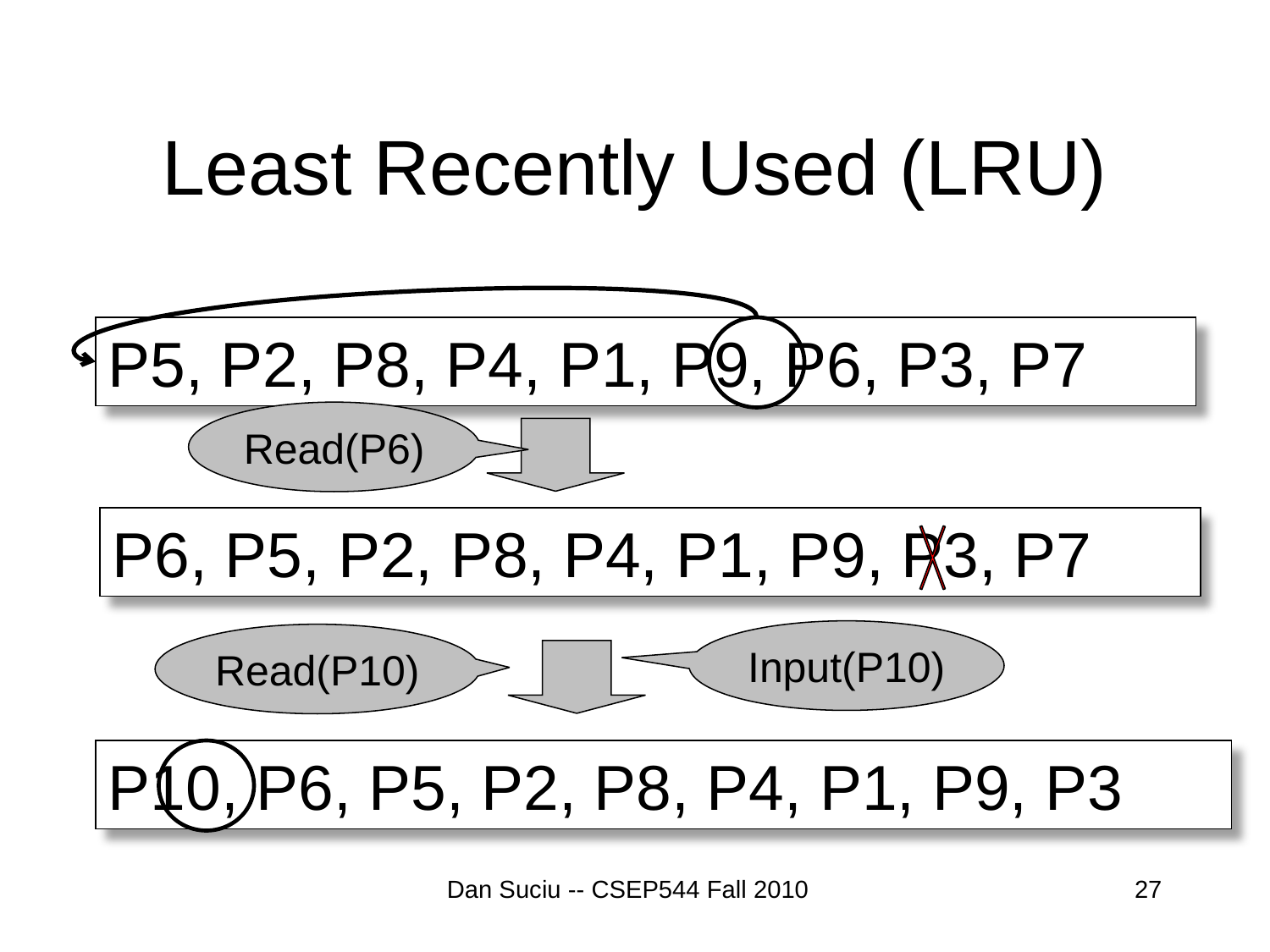

# Least Recently Used (LRU)
P5, P2, P8, P4, P1, P9, P6, P3, P7

Read(P6)

P6, P5, P2, P8, P4, P1, P9, P3, P7
Input(P10)
Read(P10)

P10, P6, P5, P2, P8, P4, P1, P9, P3

Dan Suciu -- CSEP544 Fall 2010
27